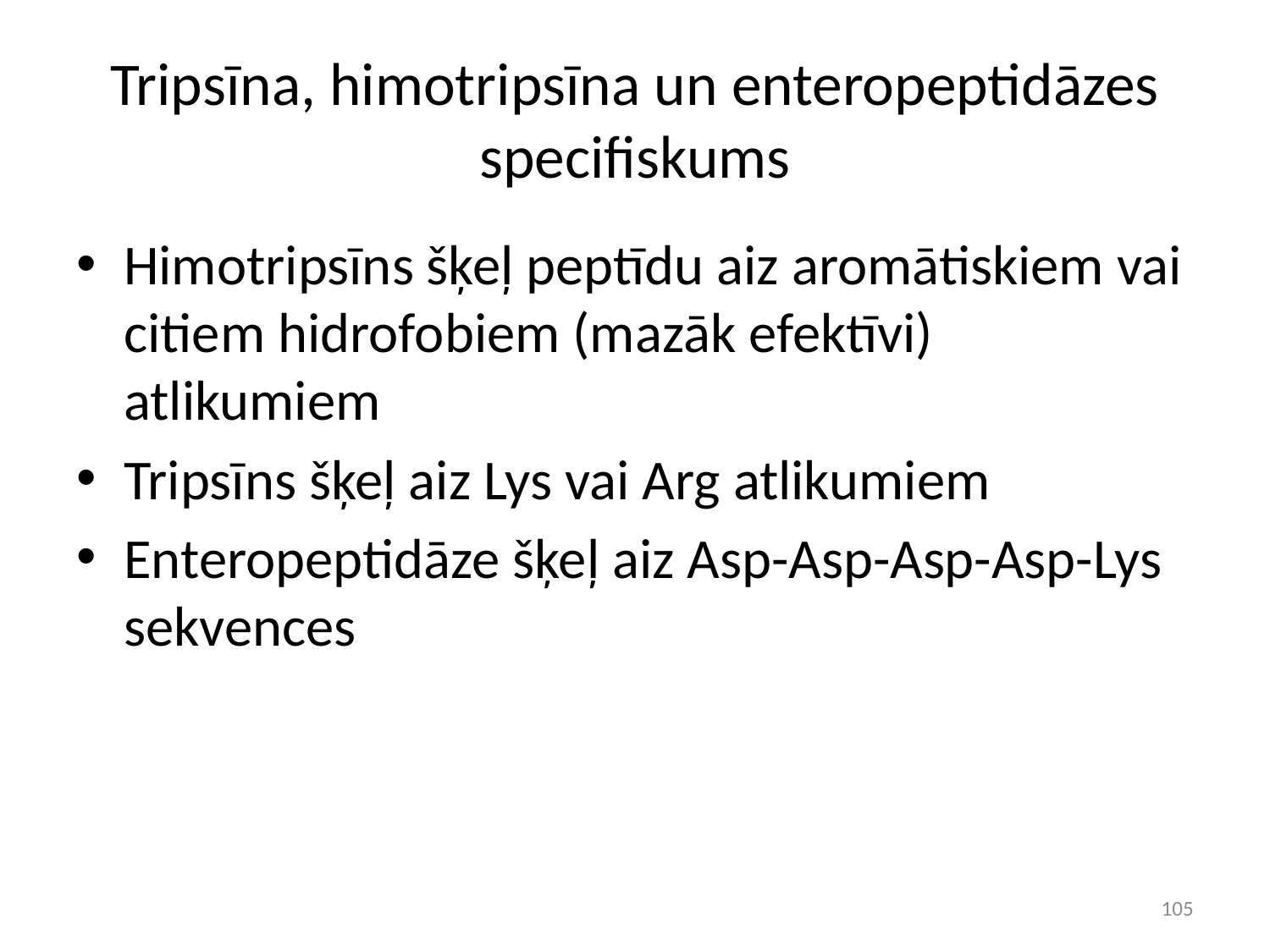

# Tripsīna, himotripsīna un enteropeptidāzes specifiskums
Himotripsīns šķeļ peptīdu aiz aromātiskiem vai citiem hidrofobiem (mazāk efektīvi) atlikumiem
Tripsīns šķeļ aiz Lys vai Arg atlikumiem
Enteropeptidāze šķeļ aiz Asp-Asp-Asp-Asp-Lys sekvences
105